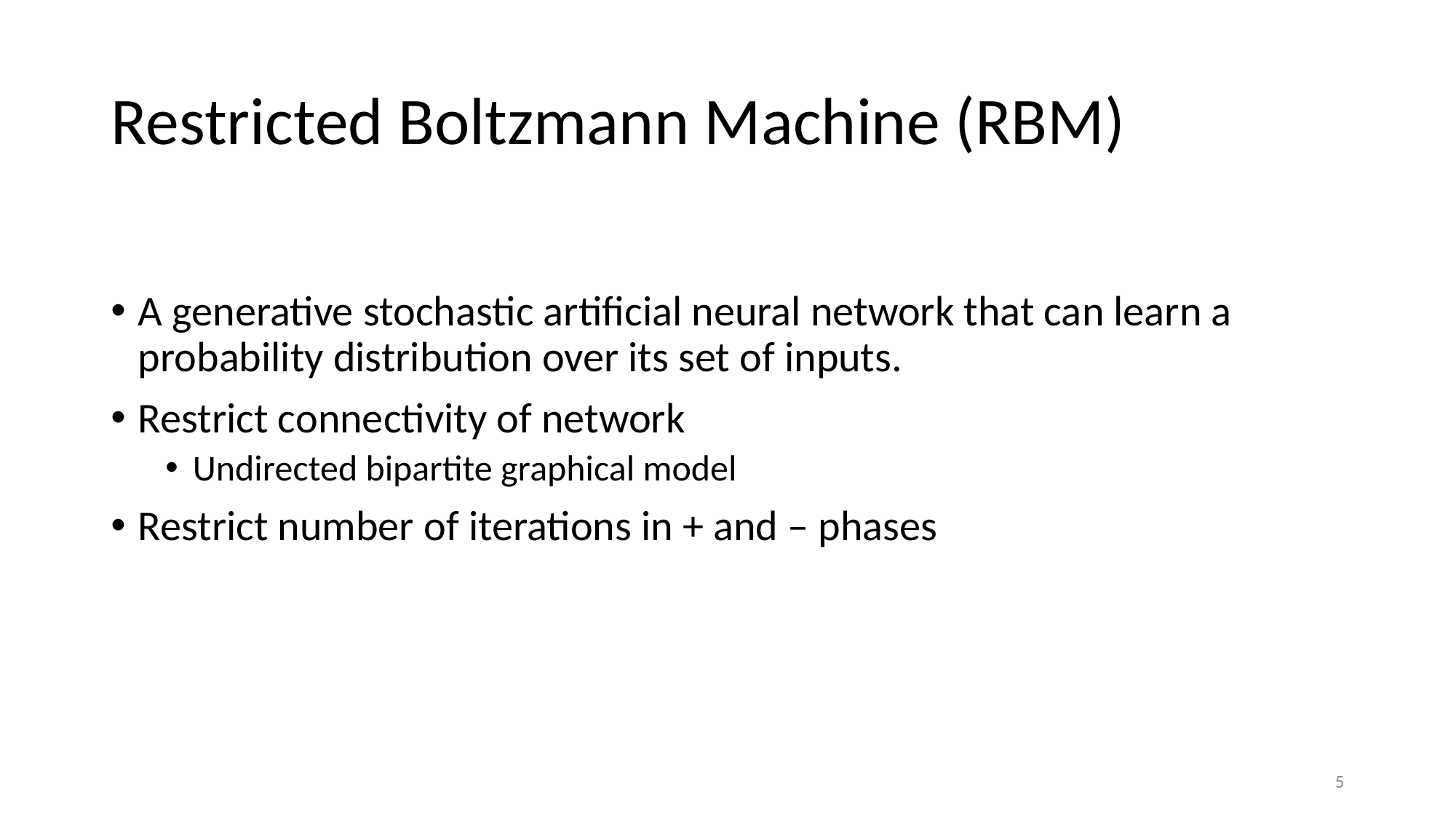

# Restricted Boltzmann Machine (RBM)

A generative stochastic artificial neural network that can learn a probability distribution over its set of inputs.
Restrict connectivity of network
Undirected bipartite graphical model
Restrict number of iterations in + and – phases

5